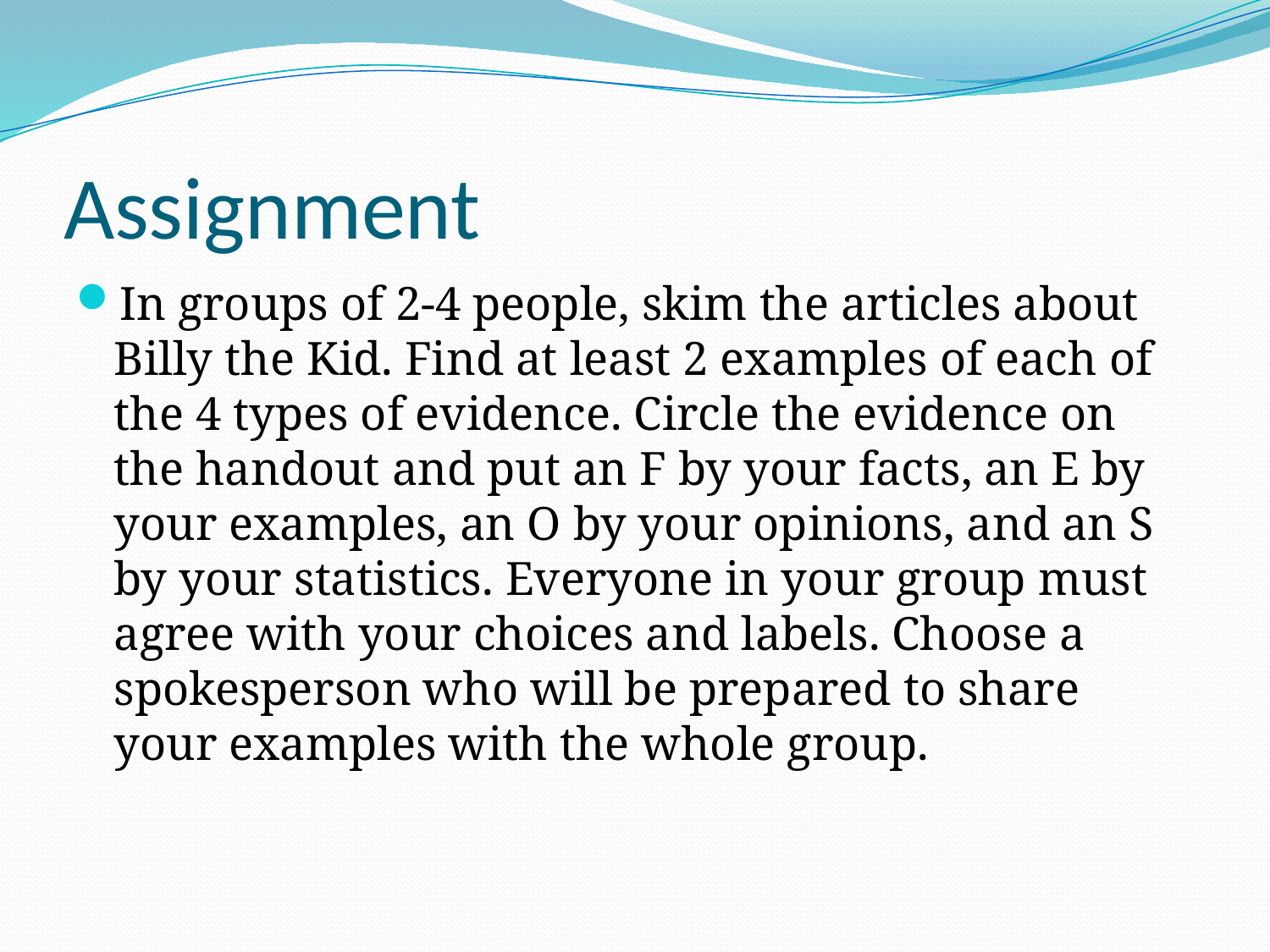

# Assignment
In groups of 2-4 people, skim the articles about Billy the Kid. Find at least 2 examples of each of the 4 types of evidence. Circle the evidence on the handout and put an F by your facts, an E by your examples, an O by your opinions, and an S by your statistics. Everyone in your group must agree with your choices and labels. Choose a spokesperson who will be prepared to share your examples with the whole group.